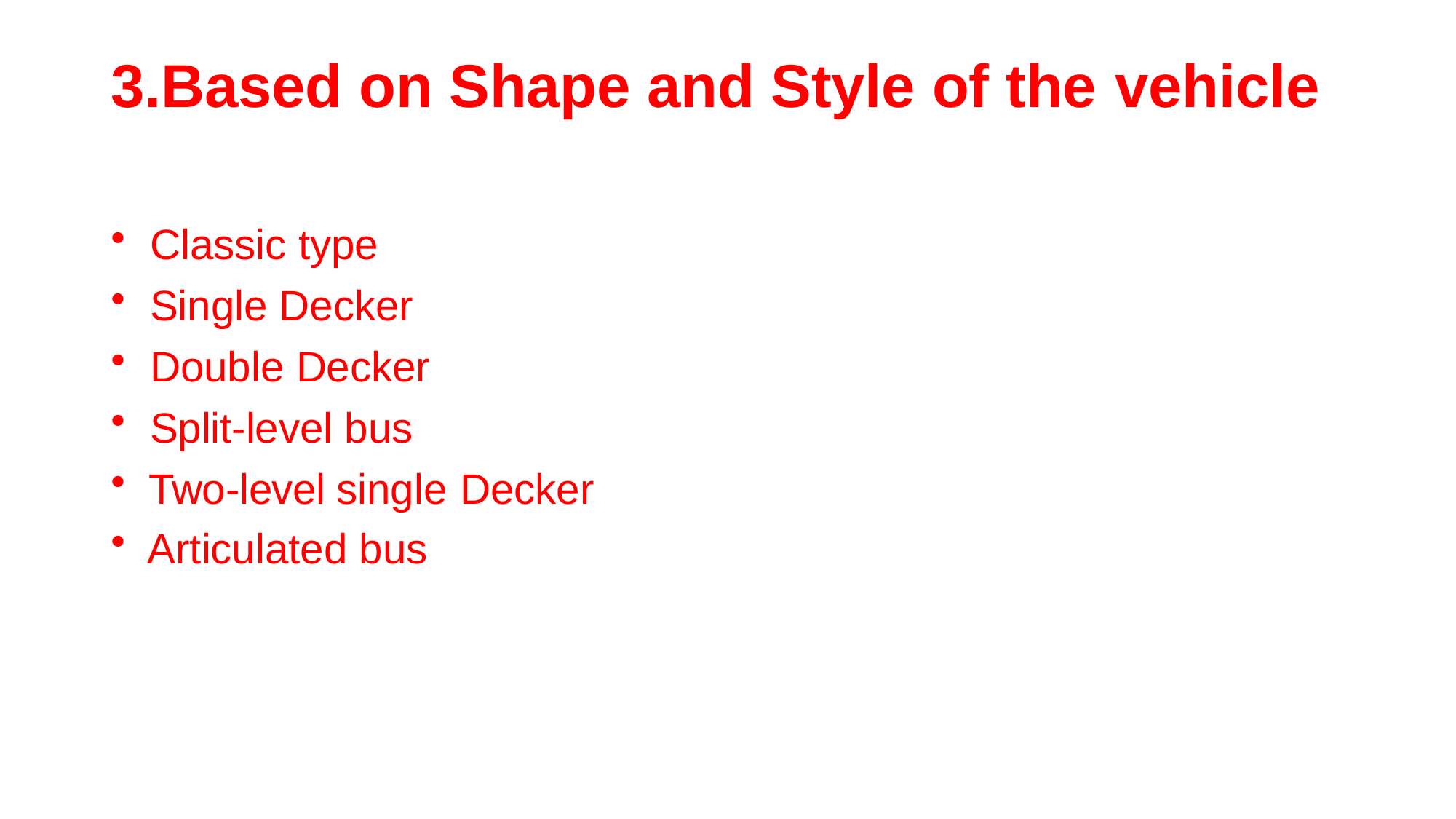

# 3.Based on Shape and Style of the vehicle
Classic type
Single Decker
Double Decker
Split‐level bus
Two‐level single Decker
Articulated bus